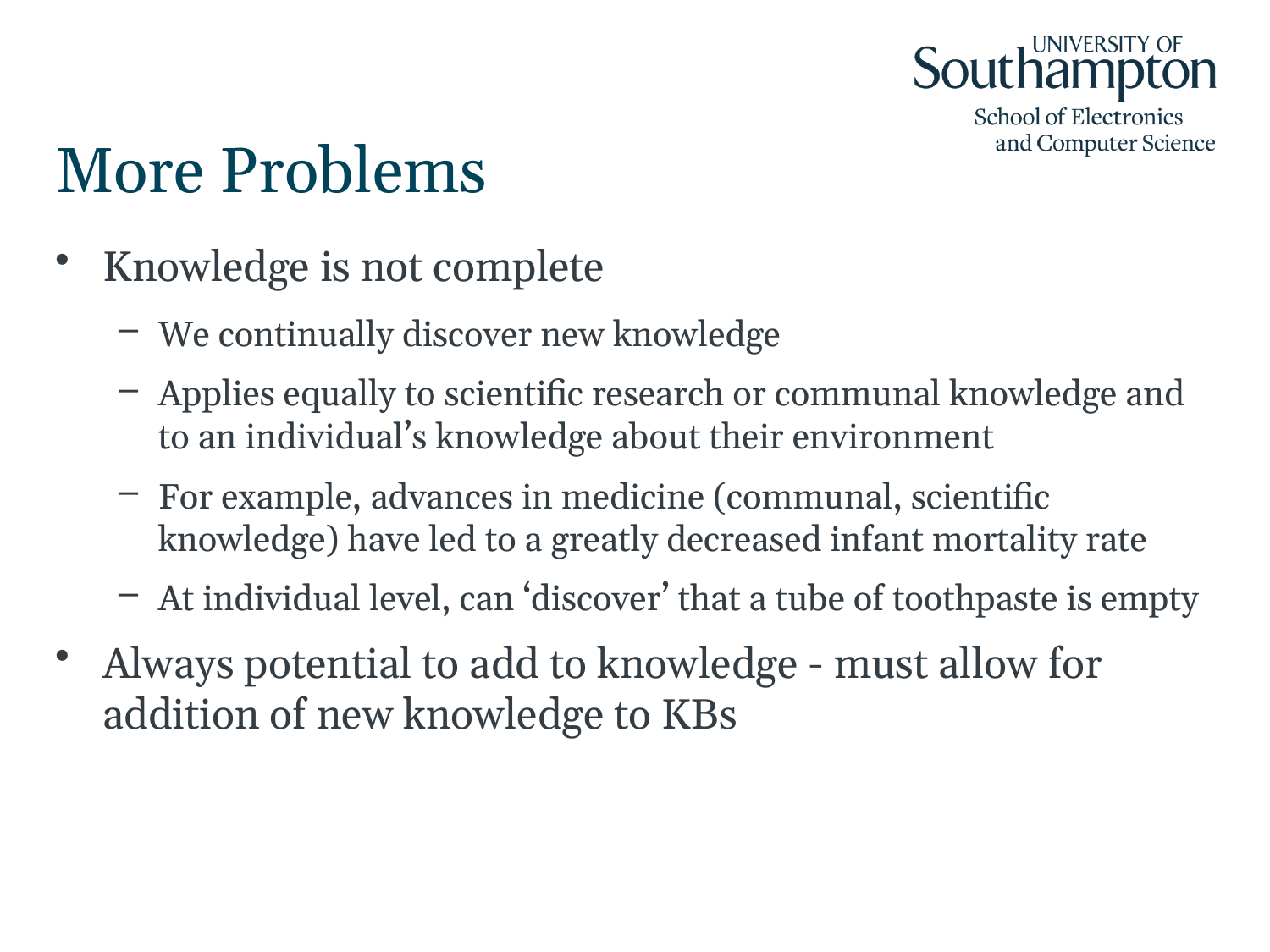

# More Problems
Knowledge is not complete
We continually discover new knowledge
Applies equally to scientific research or communal knowledge and to an individual’s knowledge about their environment
For example, advances in medicine (communal, scientific knowledge) have led to a greatly decreased infant mortality rate
At individual level, can ‘discover’ that a tube of toothpaste is empty
Always potential to add to knowledge - must allow for addition of new knowledge to KBs